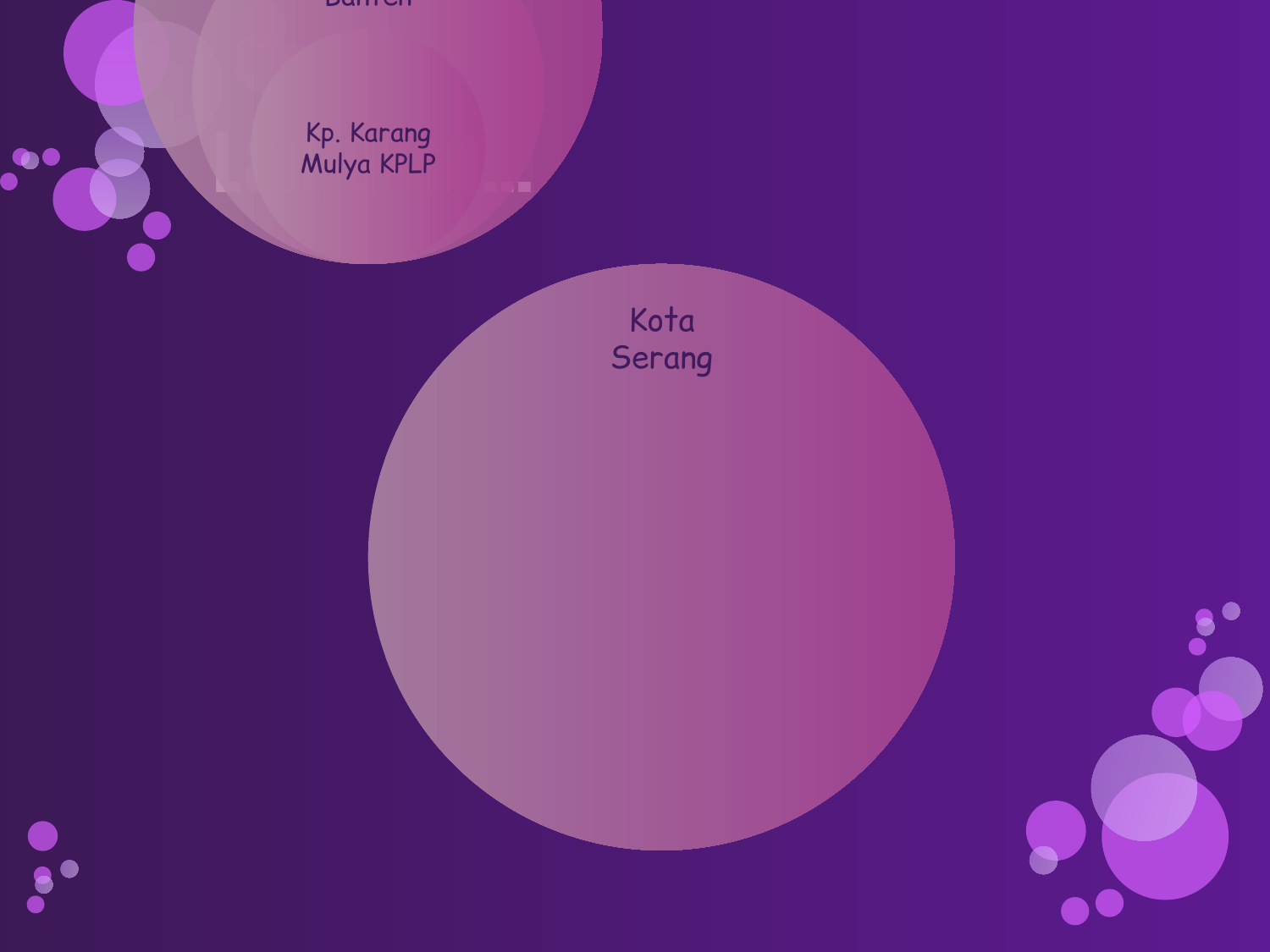

# Lanjutan…
Kp. Karang Mulya KPLP
Kota Serang